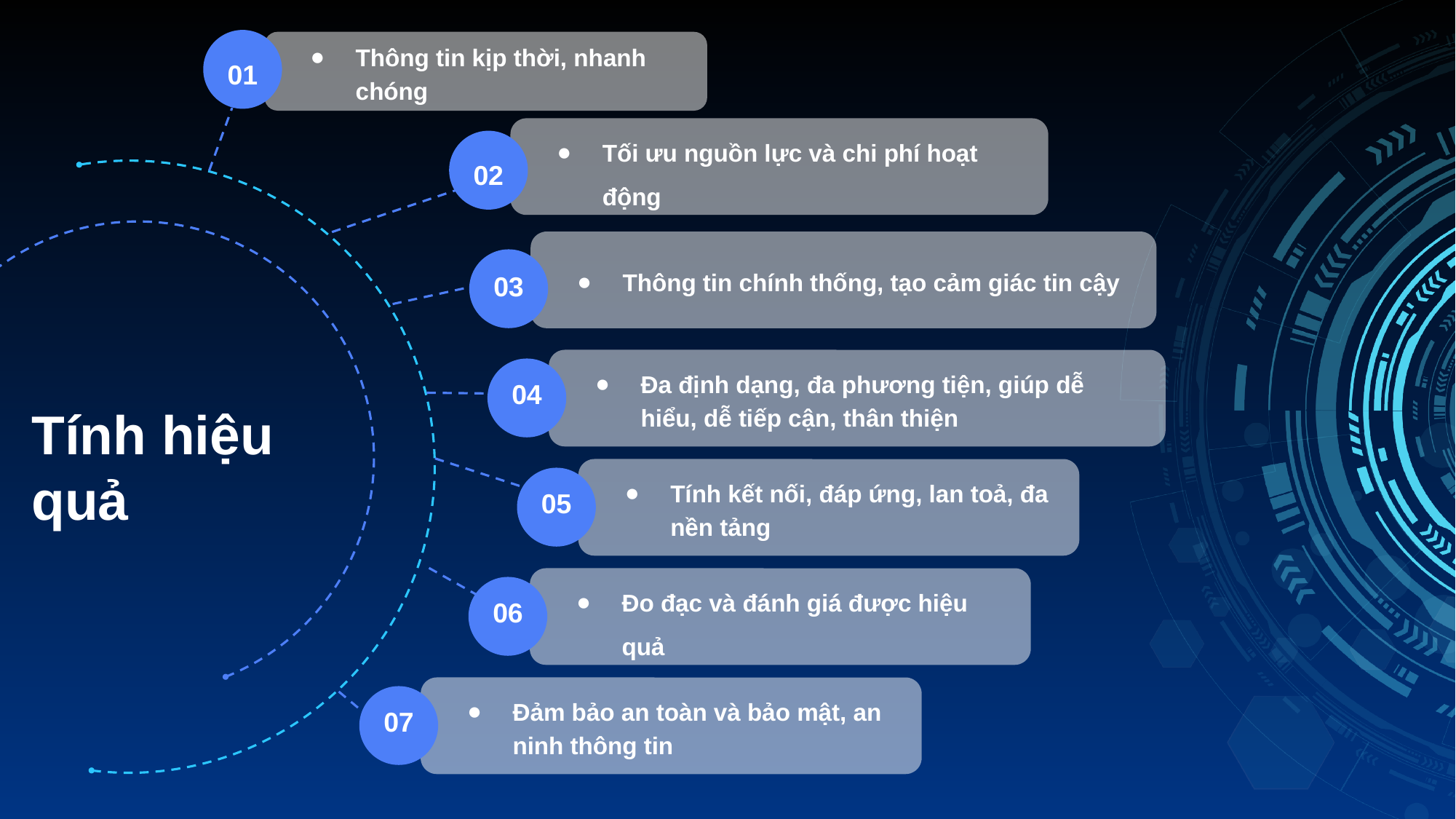

Thông tin kịp thời, nhanh chóng
01
Tối ưu nguồn lực và chi phí hoạt động

02

Thông tin chính thống, tạo cảm giác tin cậy

03

Tính hiệu quả
Đa định dạng, đa phương tiện, giúp dễ hiểu, dễ tiếp cận, thân thiện

04
Tính kết nối, đáp ứng, lan toả, đa nền tảng

05
Đo đạc và đánh giá được hiệu quả

06
Đảm bảo an toàn và bảo mật, an ninh thông tin

07